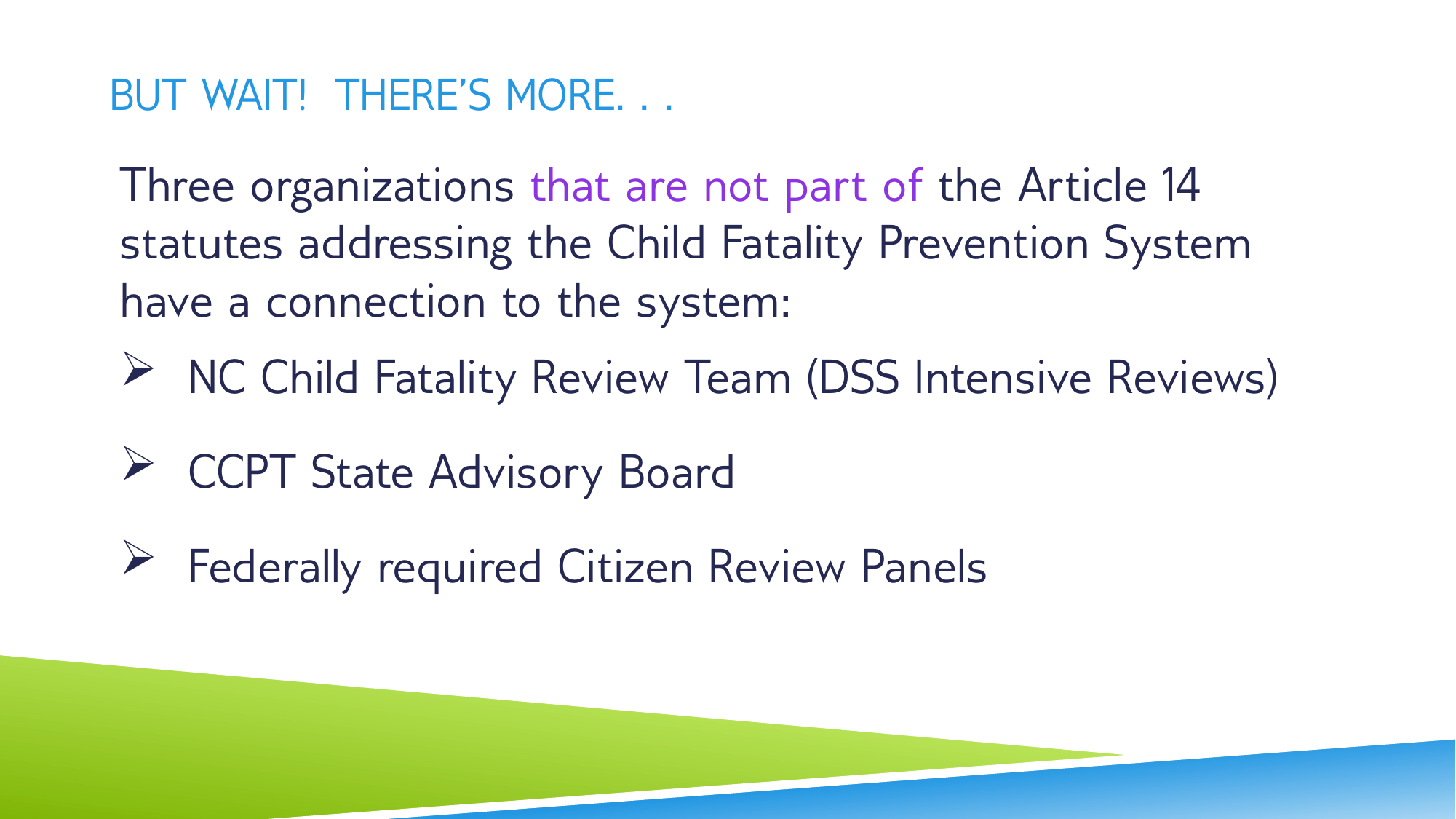

# BUT WAIT!  THERE’S MORE. . .
Three organizations that are not part of the Article 14 statutes addressing the Child Fatality Prevention System have a connection to the system:
NC Child Fatality Review Team (DSS Intensive Reviews)
CCPT State Advisory Board
Federally required Citizen Review Panels